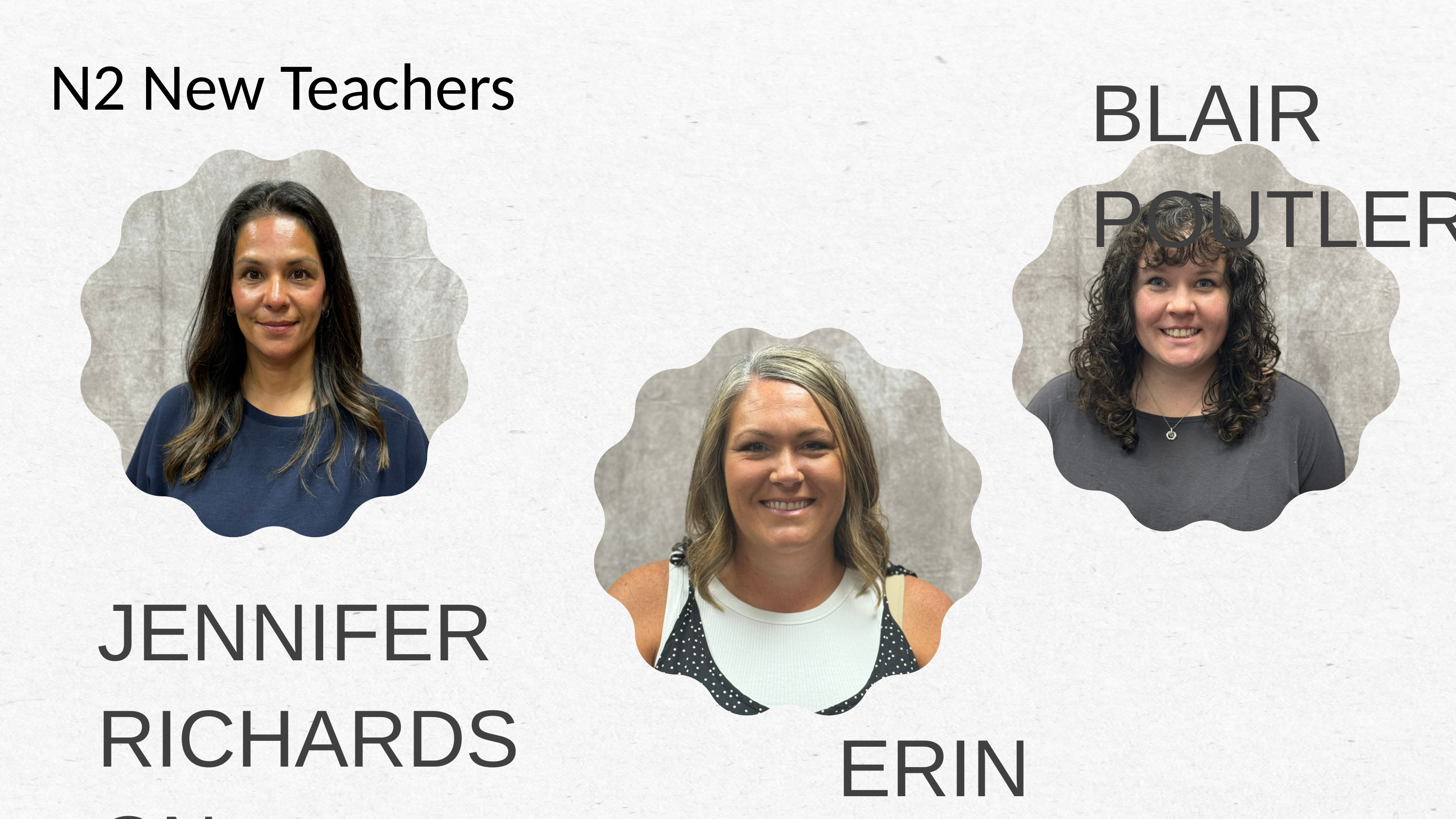

N2 New Teachers
BLAIR POUTLER

JENNIFER RICHARDSON
ERIN HARP